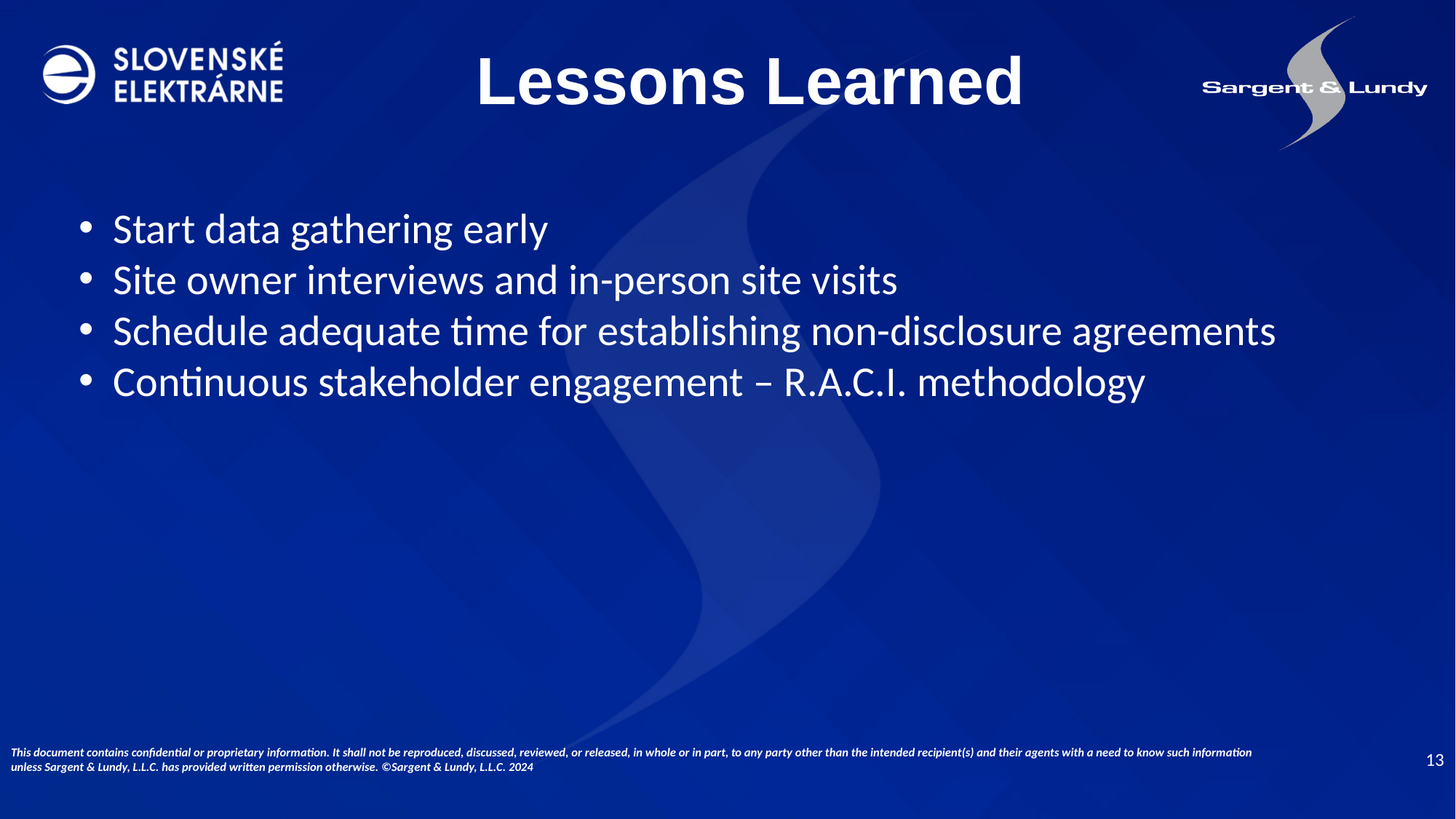

Lessons Learned
Start data gathering early
Site owner interviews and in-person site visits
Schedule adequate time for establishing non-disclosure agreements
Continuous stakeholder engagement – R.A.C.I. methodology

This document contains confidential or proprietary information. It shall not be reproduced, discussed, reviewed, or released, in whole or in part, to any party other than the intended recipient(s) and their agents with a need to know such information unless Sargent & Lundy, L.L.C. has provided written permission otherwise. ©Sargent & Lundy, L.L.C. 2024
13